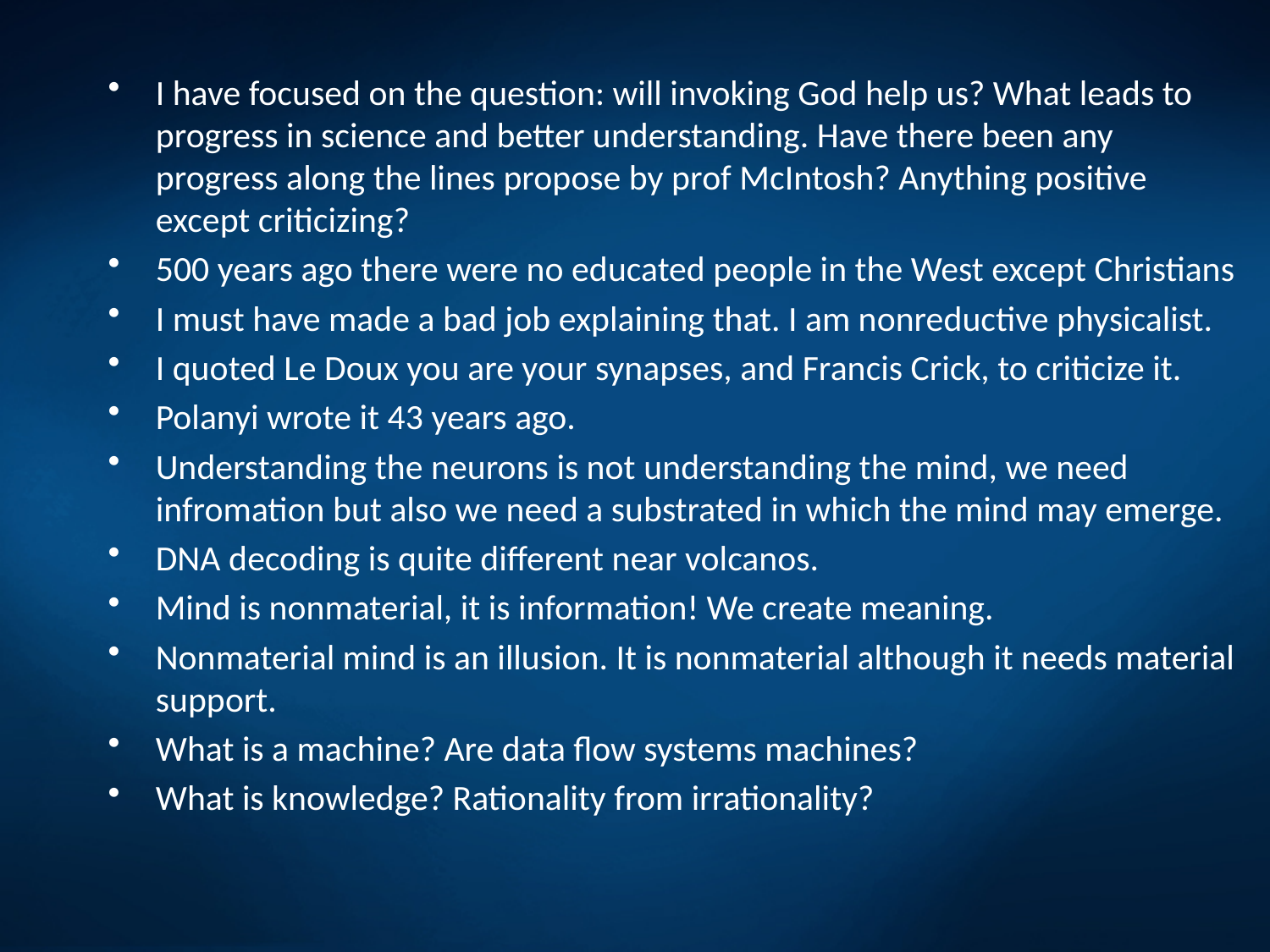

I have focused on the question: will invoking God help us? What leads to progress in science and better understanding. Have there been any progress along the lines propose by prof McIntosh? Anything positive except criticizing?
500 years ago there were no educated people in the West except Christians
I must have made a bad job explaining that. I am nonreductive physicalist.
I quoted Le Doux you are your synapses, and Francis Crick, to criticize it.
Polanyi wrote it 43 years ago.
Understanding the neurons is not understanding the mind, we need infromation but also we need a substrated in which the mind may emerge.
DNA decoding is quite different near volcanos.
Mind is nonmaterial, it is information! We create meaning.
Nonmaterial mind is an illusion. It is nonmaterial although it needs material support.
What is a machine? Are data flow systems machines?
What is knowledge? Rationality from irrationality?